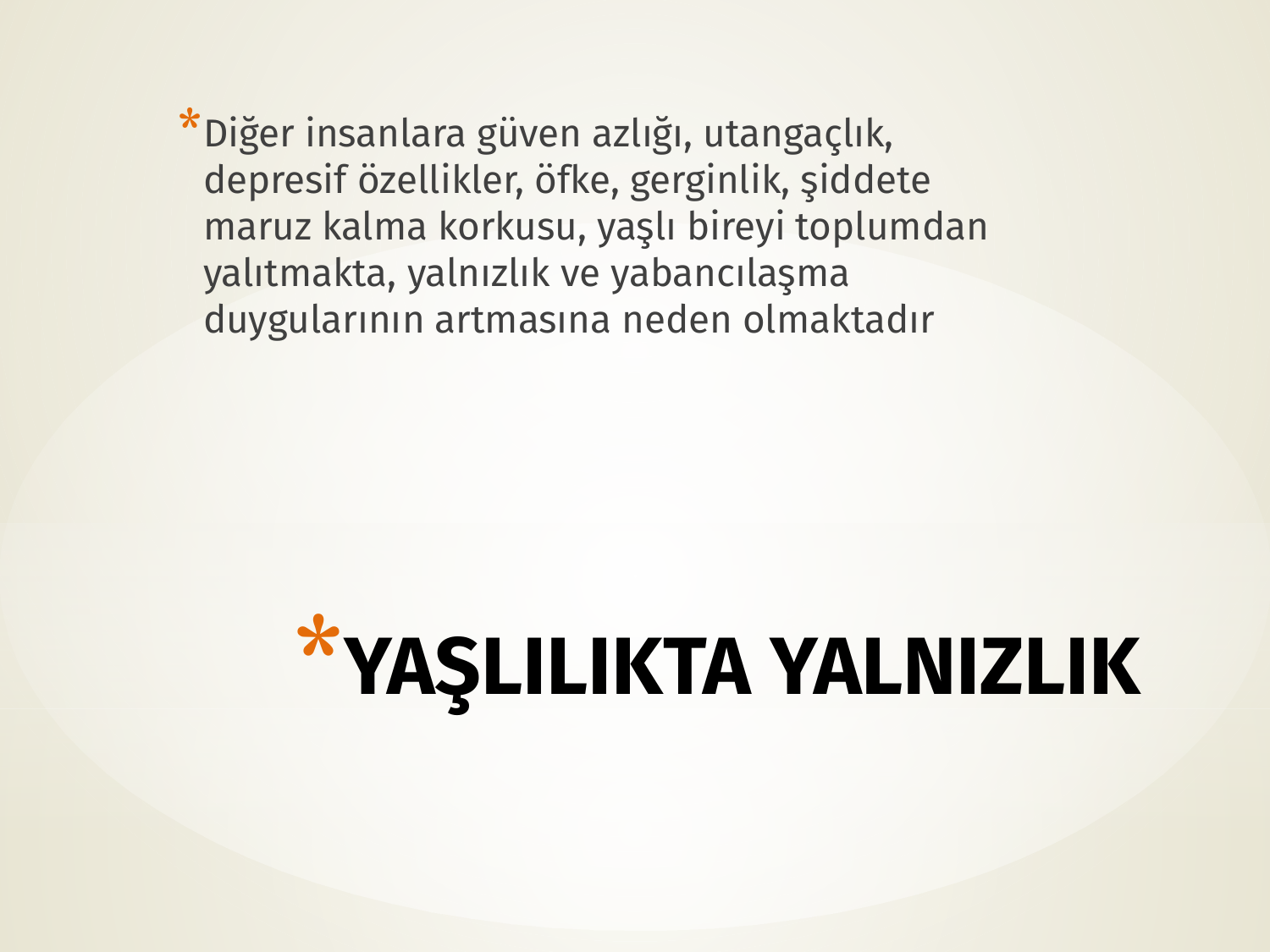

Diğer insanlara güven azlığı, utangaçlık, depresif özellikler, öfke, gerginlik, şiddete maruz kalma korkusu, yaşlı bireyi toplumdan yalıtmakta, yalnızlık ve yabancılaşma duygularının artmasına neden olmaktadır
# YAŞLILIKTA YALNIZLIK